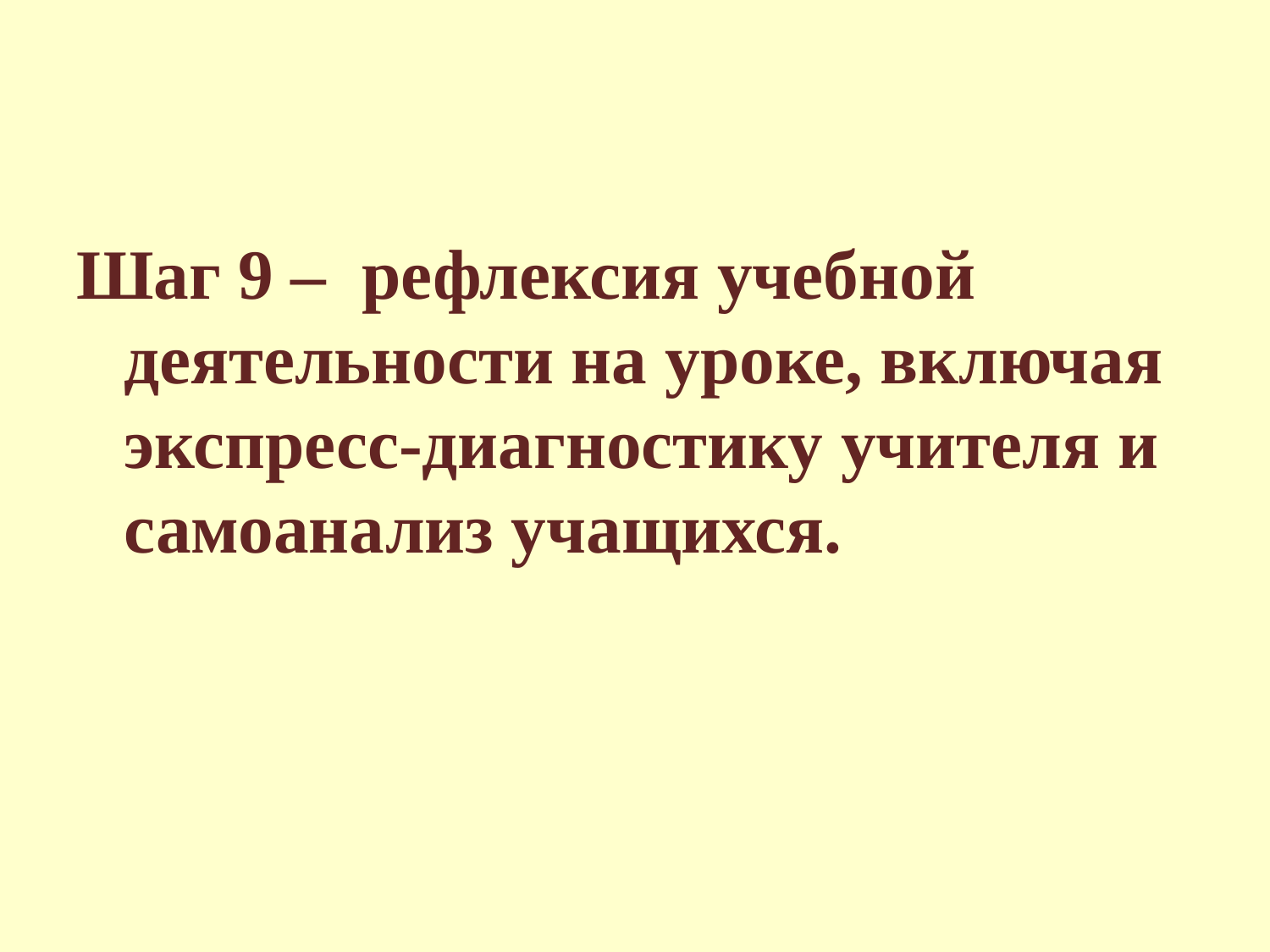

#
Шаг 9 –  рефлексия учебной деятельности на уроке, включая экспресс-диагностику учителя и самоанализ учащихся.